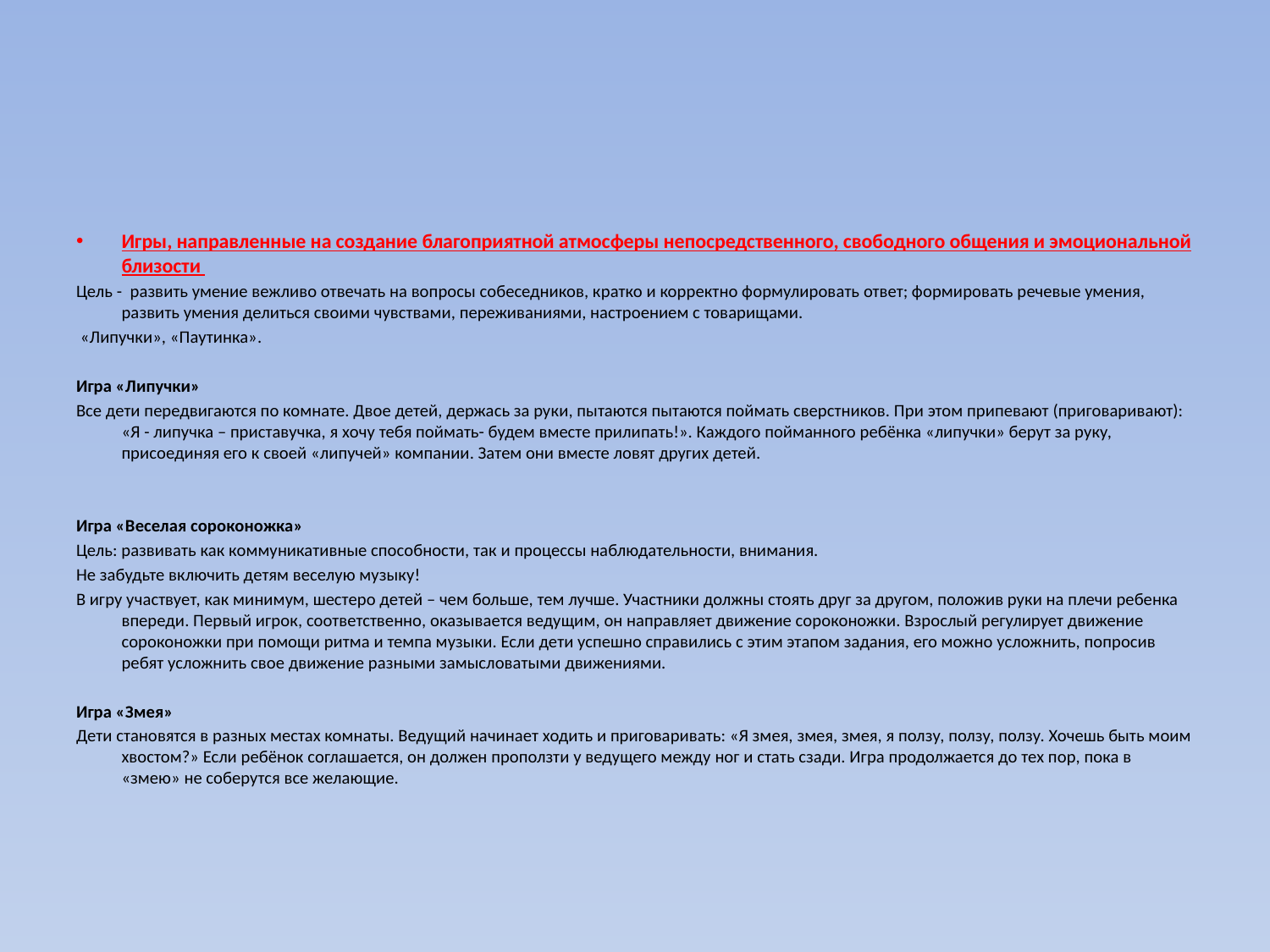

#
Игры, направленные на создание благоприятной атмосферы непосредственного, свободного общения и эмоциональной близости
Цель -  развить умение вежливо отвечать на вопросы собеседников, кратко и корректно формулировать ответ; формировать речевые умения, развить умения делиться своими чувствами, переживаниями, настроением с товарищами.
 «Липучки», «Паутинка».

Игра «Липучки»
Все дети передвигаются по комнате. Двое детей, держась за руки, пытаются пытаются поймать сверстников. При этом припевают (приговаривают): «Я - липучка – приставучка, я хочу тебя поймать- будем вместе прилипать!». Каждого пойманного ребёнка «липучки» берут за руку, присоединяя его к своей «липучей» компании. Затем они вместе ловят других детей.

Игра «Веселая сороконожка»
Цель: развивать как коммуникативные способности, так и процессы наблюдательности, внимания.
Не забудьте включить детям веселую музыку!
В игру участвует, как минимум, шестеро детей – чем больше, тем лучше. Участники должны стоять друг за другом, положив руки на плечи ребенка впереди. Первый игрок, соответственно, оказывается ведущим, он направляет движение сороконожки. Взрослый регулирует движение сороконожки при помощи ритма и темпа музыки. Если дети успешно справились с этим этапом задания, его можно усложнить, попросив ребят усложнить свое движение разными замысловатыми движениями.

Игра «Змея»
Дети становятся в разных местах комнаты. Ведущий начинает ходить и приговаривать: «Я змея, змея, змея, я ползу, ползу, ползу. Хочешь быть моим хвостом?» Если ребёнок соглашается, он должен проползти у ведущего между ног и стать сзади. Игра продолжается до тех пор, пока в «змею» не соберутся все желающие.